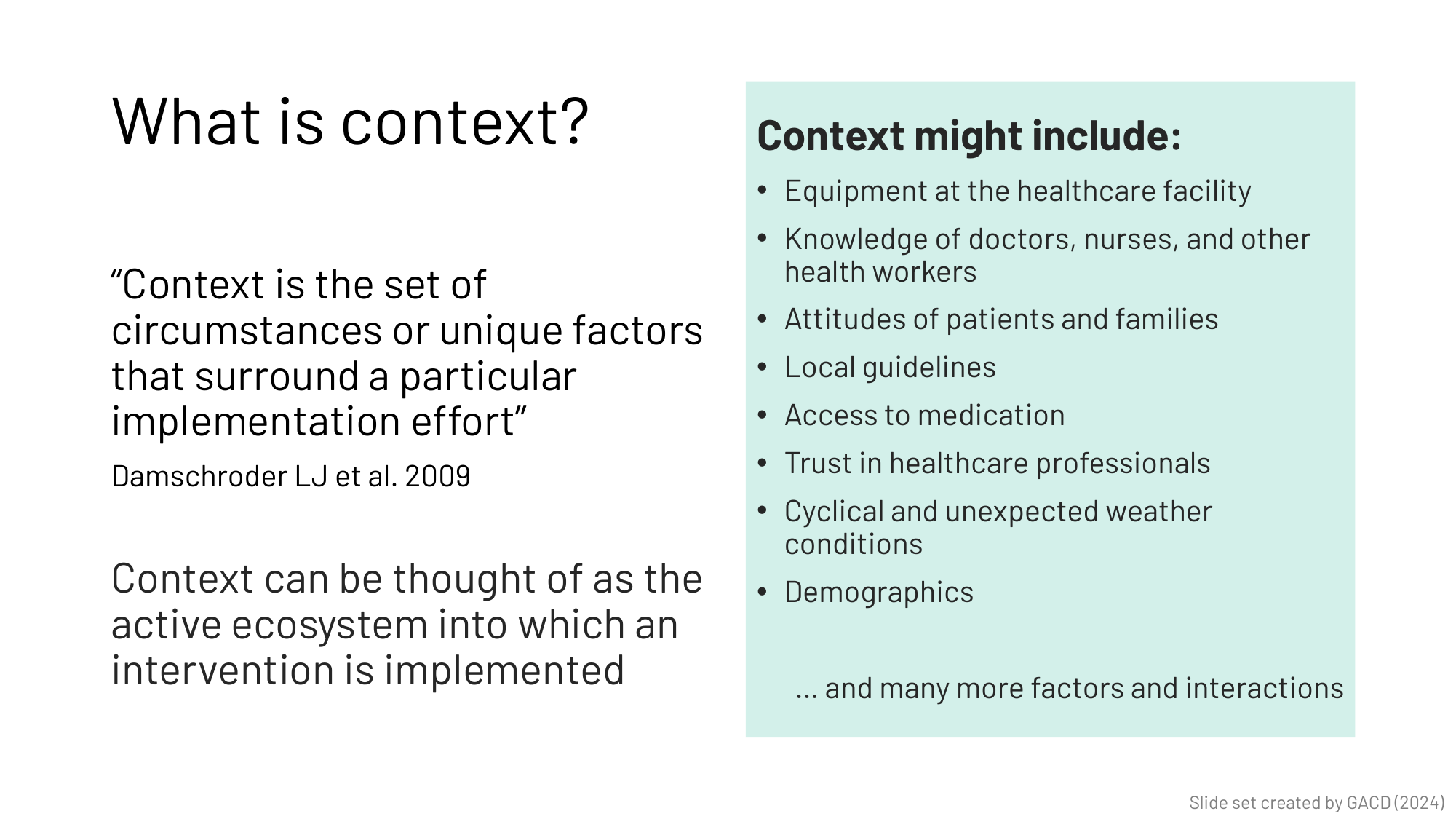

# What is context?
Context might include:
Equipment at the healthcare facility
Knowledge of doctors, nurses, and other health workers
Attitudes of patients and families
Local guidelines
Access to medication
Trust in healthcare professionals
Cyclical and unexpected weather conditions
Demographics

… and many more factors and interactions
“Context is the set of circumstances or unique factors that surround a particular implementation effort”
Damschroder LJ et al. 2009

Context can be thought of as the active ecosystem into which an intervention is implemented